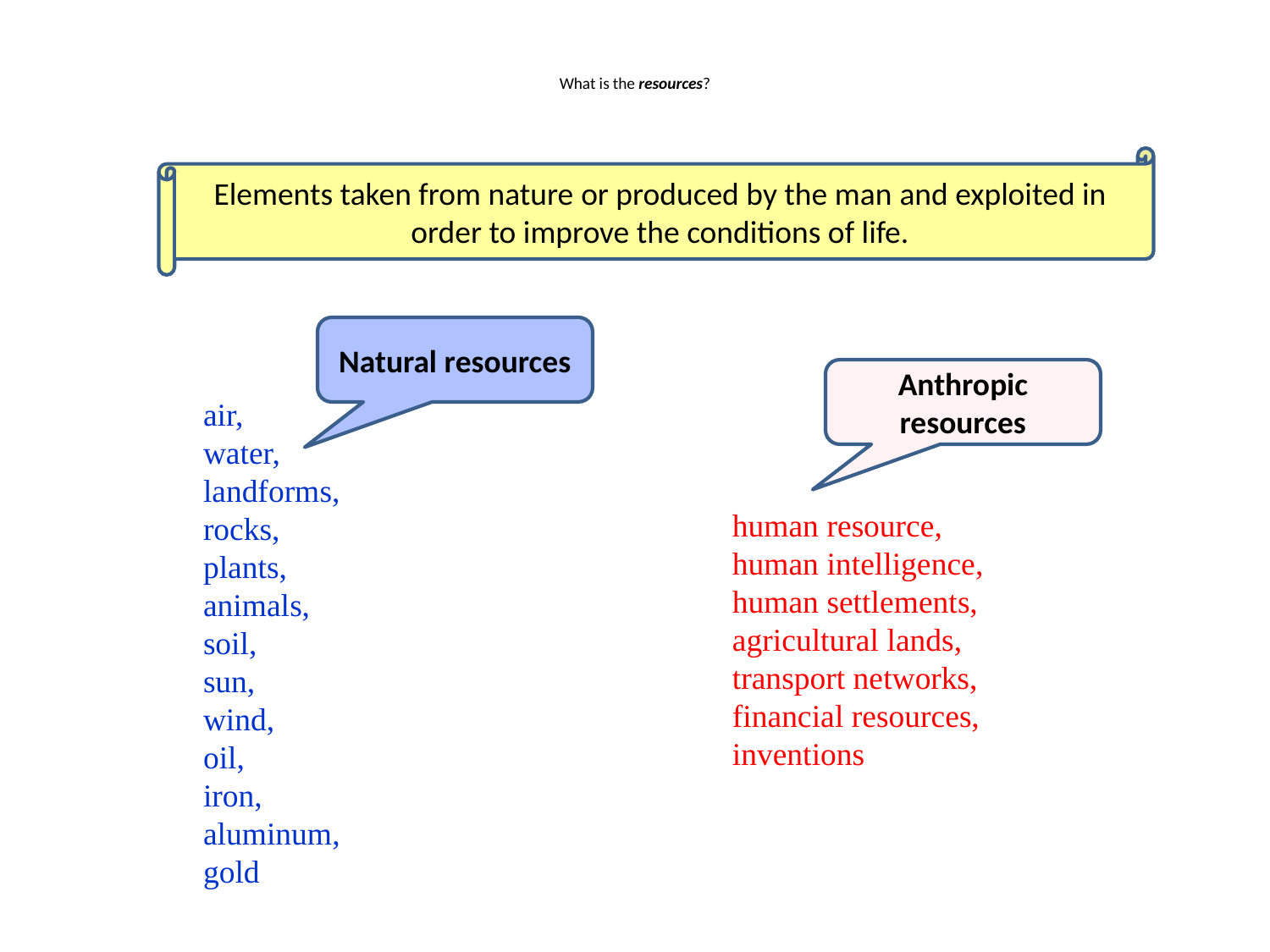

# What is the resources?

Elements taken from nature or produced by the man and exploited in order to improve the conditions of life.

Natural resources
Anthropic resources
air,
water,
landforms,
rocks,
plants,
animals,
soil,
sun,
wind,
oil,
iron,
aluminum,
gold

human resource,
human intelligence,
human settlements,
agricultural lands,
transport networks,
financial resources,
inventions